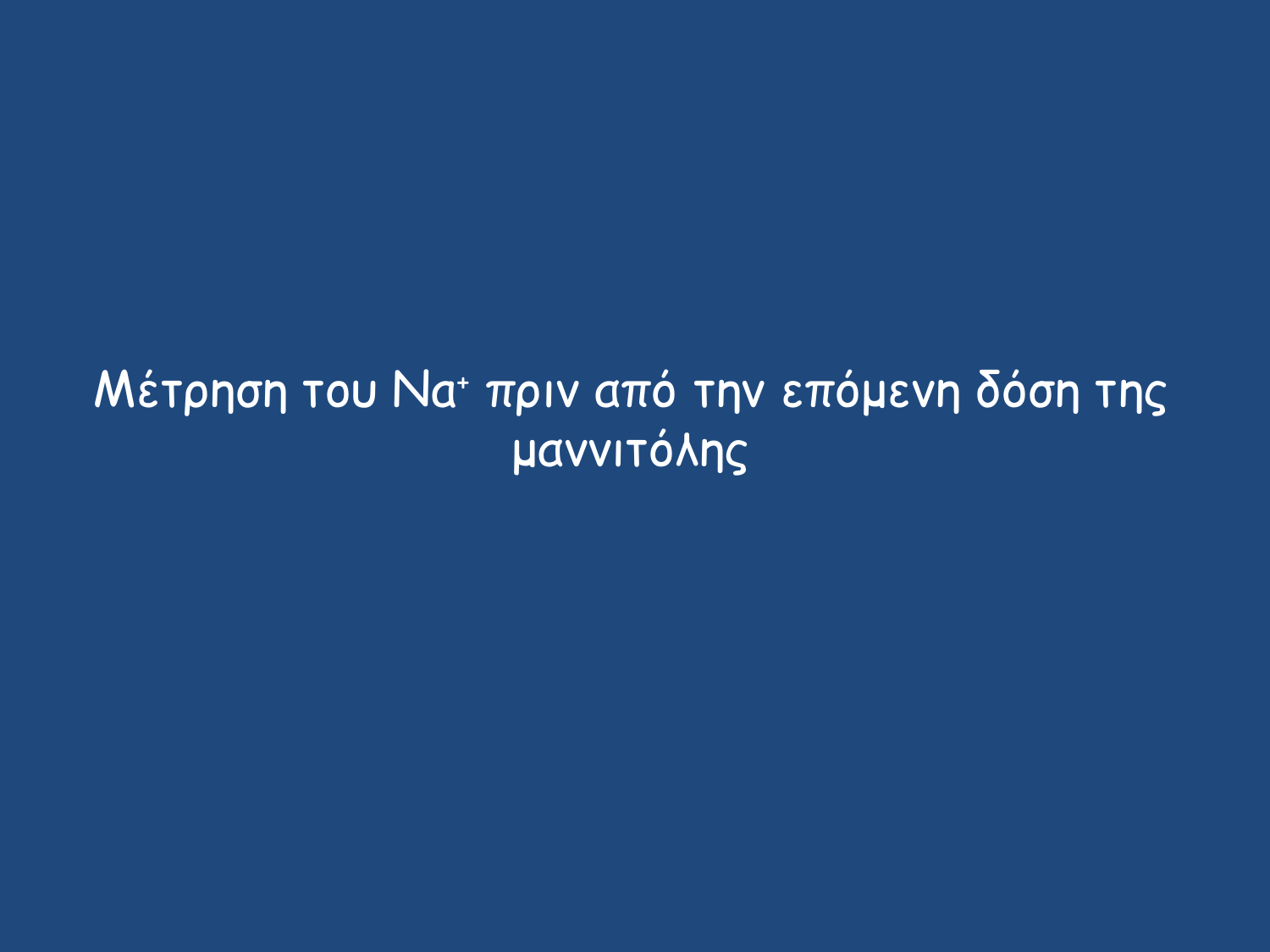

# Μέτρηση του Νa+ πριν από την επόμενη δόση της μαννιτόλης